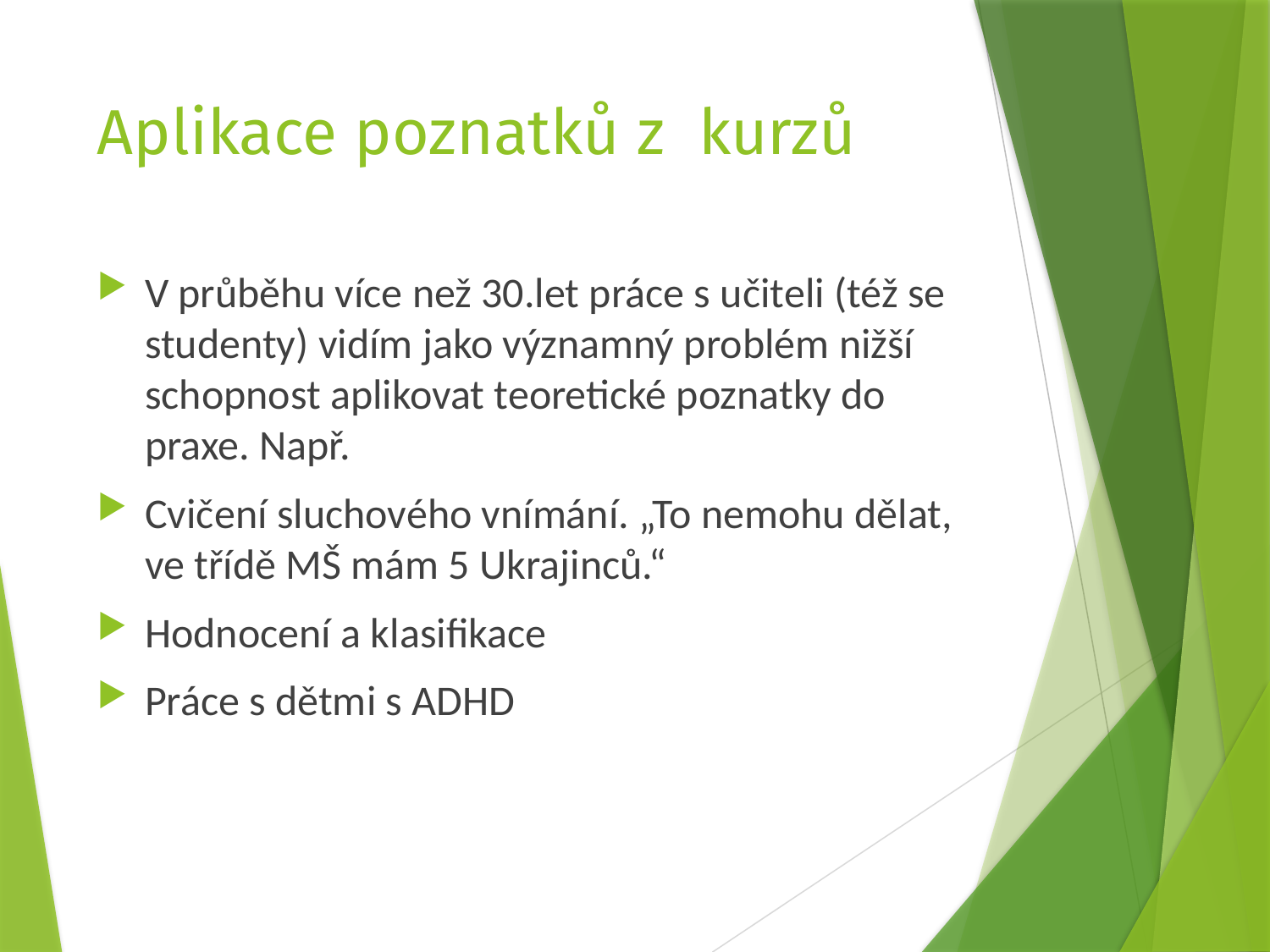

# Aplikace poznatků z  kurzů
V průběhu více než 30.let práce s učiteli (též se studenty) vidím jako významný problém nižší schopnost aplikovat teoretické poznatky do praxe. Např.
Cvičení sluchového vnímání. „To nemohu dělat, ve třídě MŠ mám 5 Ukrajinců.“
Hodnocení a klasifikace
Práce s dětmi s ADHD